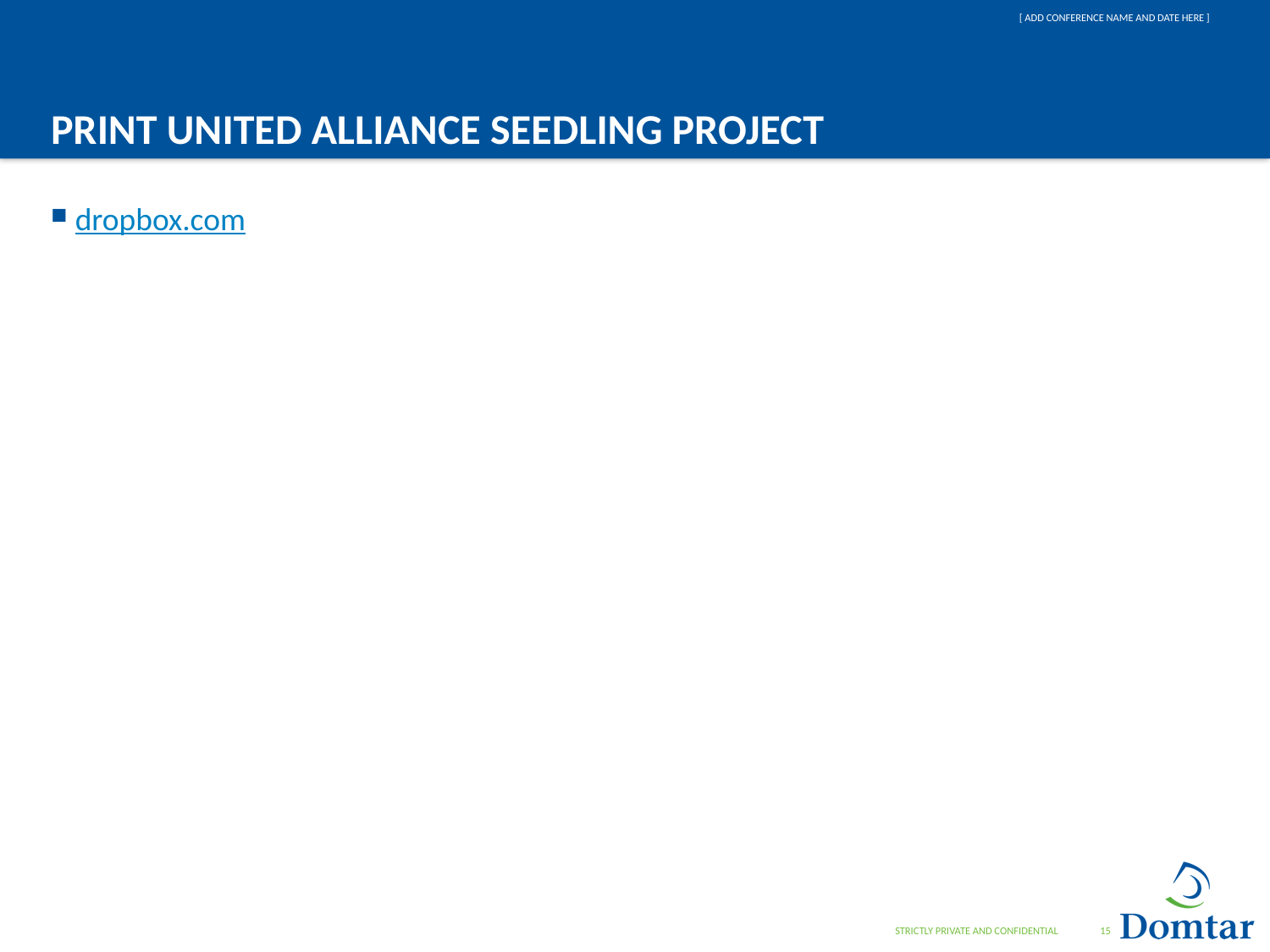

# Print United Alliance Seedling Project
dropbox.com
STRICTLY PRIVATE AND CONFIDENTIAL
15